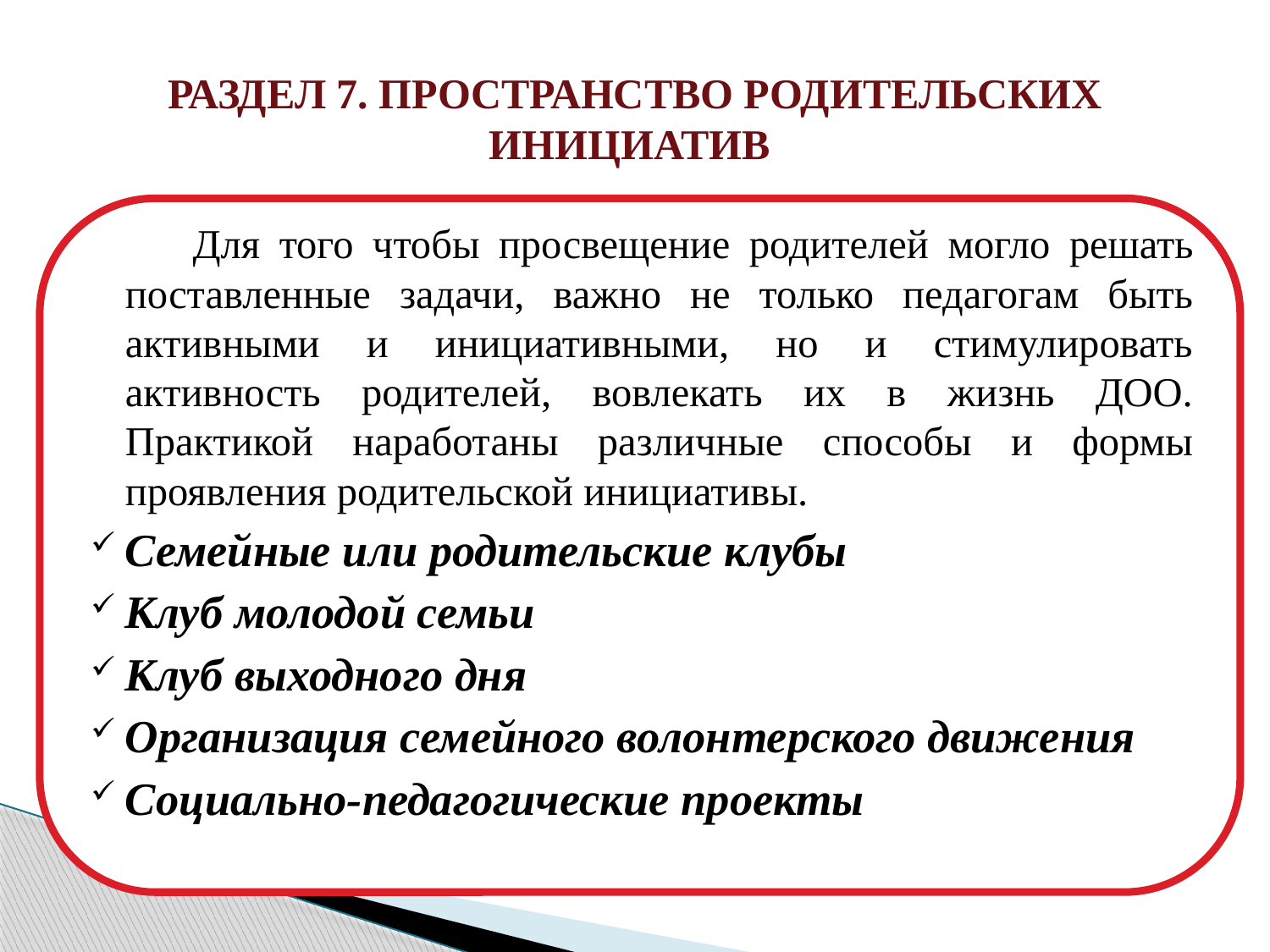

# РАЗДЕЛ 7. ПРОСТРАНСТВО РОДИТЕЛЬСКИХ ИНИЦИАТИВ

     Для того чтобы просвещение родителей могло решать поставленные задачи, важно не только педагогам быть активными и инициативными, но и стимулировать активность родителей, вовлекать их в жизнь ДОО. Практикой наработаны различные способы и формы проявления родительской инициативы.
Семейные или родительские клубы
Клуб молодой семьи
Клуб выходного дня
Организация семейного волонтерского движения
Социально-педагогические проекты